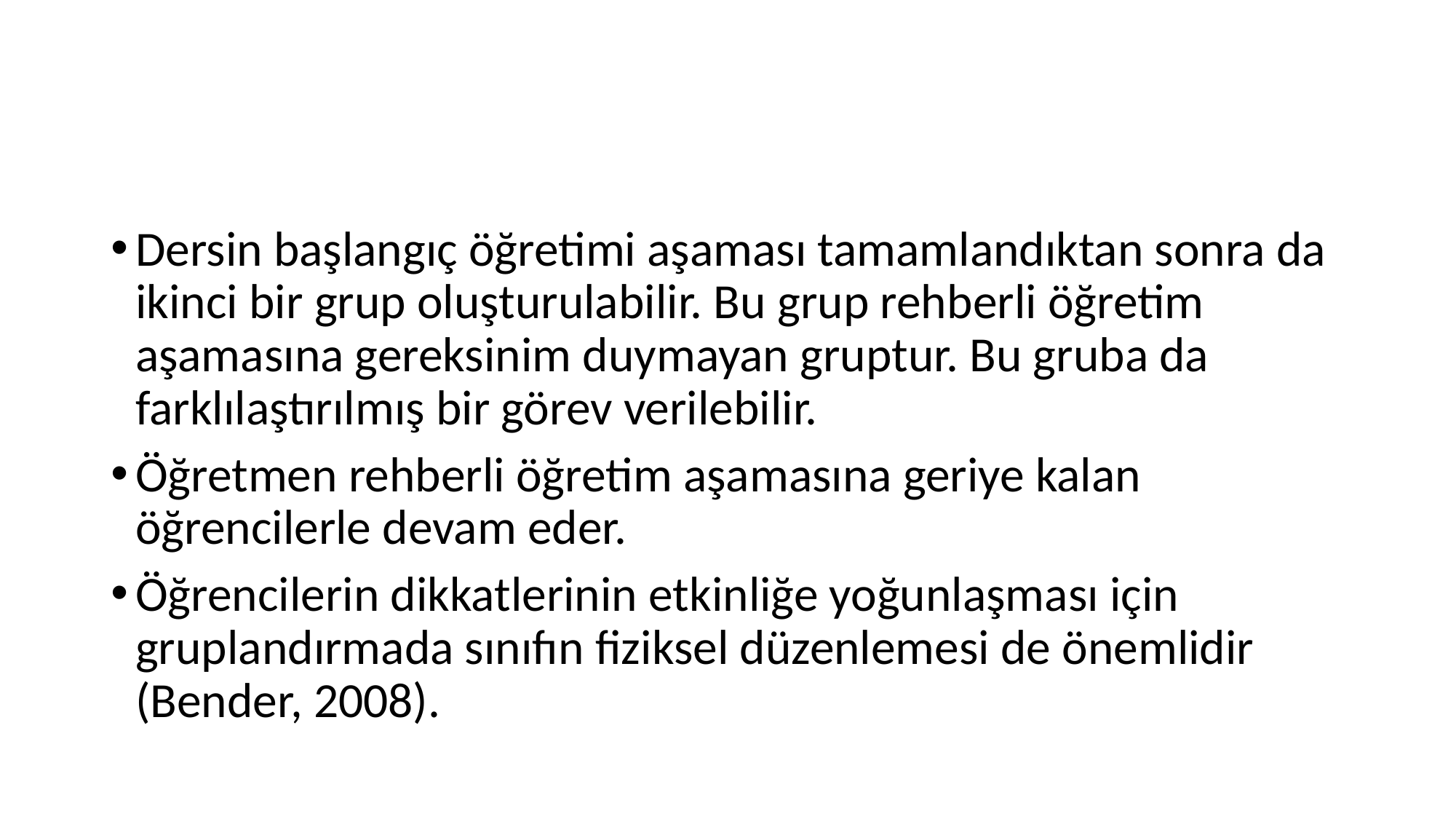

#
Dersin başlangıç öğretimi aşaması tamamlandıktan sonra da ikinci bir grup oluşturulabilir. Bu grup rehberli öğretim aşamasına gereksinim duymayan gruptur. Bu gruba da farklılaştırılmış bir görev verilebilir.
Öğretmen rehberli öğretim aşamasına geriye kalan öğrencilerle devam eder.
Öğrencilerin dikkatlerinin etkinliğe yoğunlaşması için gruplandırmada sınıfın fiziksel düzenlemesi de önemlidir (Bender, 2008).